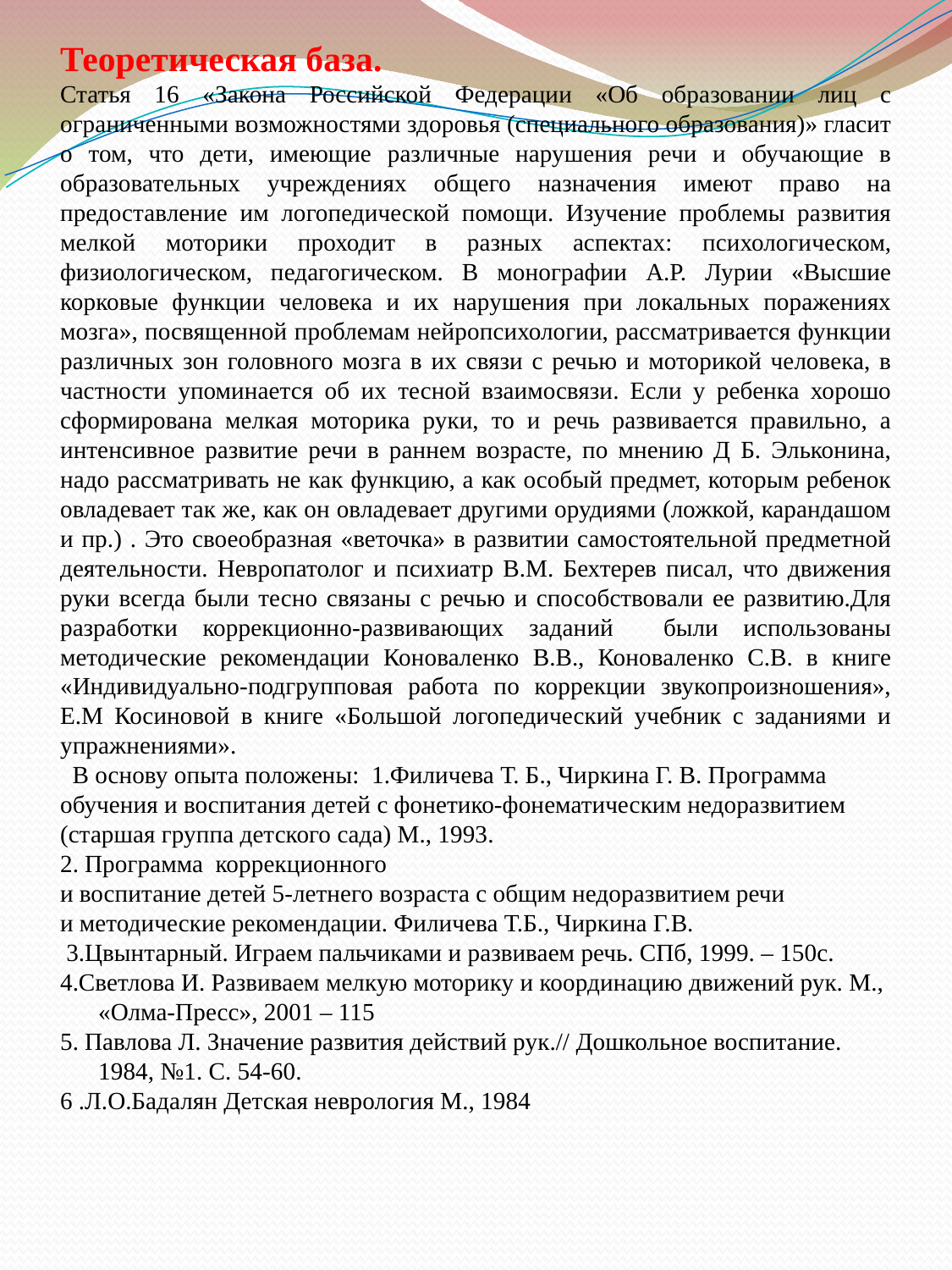

Теоретическая база.
Статья 16 «Закона Российской Федерации «Об образовании лиц с ограниченными возможностями здоровья (специального образования)» гласит о том, что дети, имеющие различные нарушения речи и обучающие в образовательных учреждениях общего назначения имеют право на предоставление им логопедической помощи. Изучение проблемы развития мелкой моторики проходит в разных аспектах: психологическом, физиологическом, педагогическом. В монографии А.Р. Лурии «Высшие корковые функции человека и их нарушения при локальных поражениях мозга», посвященной проблемам нейропсихологии, рассматривается функции различных зон головного мозга в их связи с речью и моторикой человека, в частности упоминается об их тесной взаимосвязи. Если у ребенка хорошо сформирована мелкая моторика руки, то и речь развивается правильно, а интенсивное развитие речи в раннем возрасте, по мнению Д Б. Эльконина, надо рассматривать не как функцию, а как особый предмет, которым ребенок овладевает так же, как он овладевает другими орудиями (ложкой, карандашом и пр.) . Это своеобразная «веточка» в развитии самостоятельной предметной деятельности. Невропатолог и психиатр В.М. Бехтерев писал, что движения руки всегда были тесно связаны с речью и способствовали ее развитию.Для разработки коррекционно-развивающих заданий  были использованы методические рекомендации Коноваленко В.В., Коноваленко С.В. в книге «Индивидуально-подгрупповая работа по коррекции звукопроизношения», Е.М Косиновой в книге «Большой логопедический учебник с заданиями и упражнениями».
  В основу опыта положены:  1.Филичева Т. Б., Чиркина Г. В. Программа
обучения и воспитания детей с фонетико-фонематическим недоразвитием
(старшая группа детского сада) М., 1993.
2. Программа  коррекционного
и воспитание детей 5-летнего возраста с общим недоразвитием речи
и методические рекомендации. Филичева Т.Б., Чиркина Г.В.
 3.Цвынтарный. Играем пальчиками и развиваем речь. СПб, 1999. – 150с.
4.Светлова И. Развиваем мелкую моторику и координацию движений рук. М., «Олма-Пресс», 2001 – 115
5. Павлова Л. Значение развития действий рук.// Дошкольное воспитание. 1984, №1. С. 54-60.
6 .Л.О.Бадалян Детская неврология М., 1984